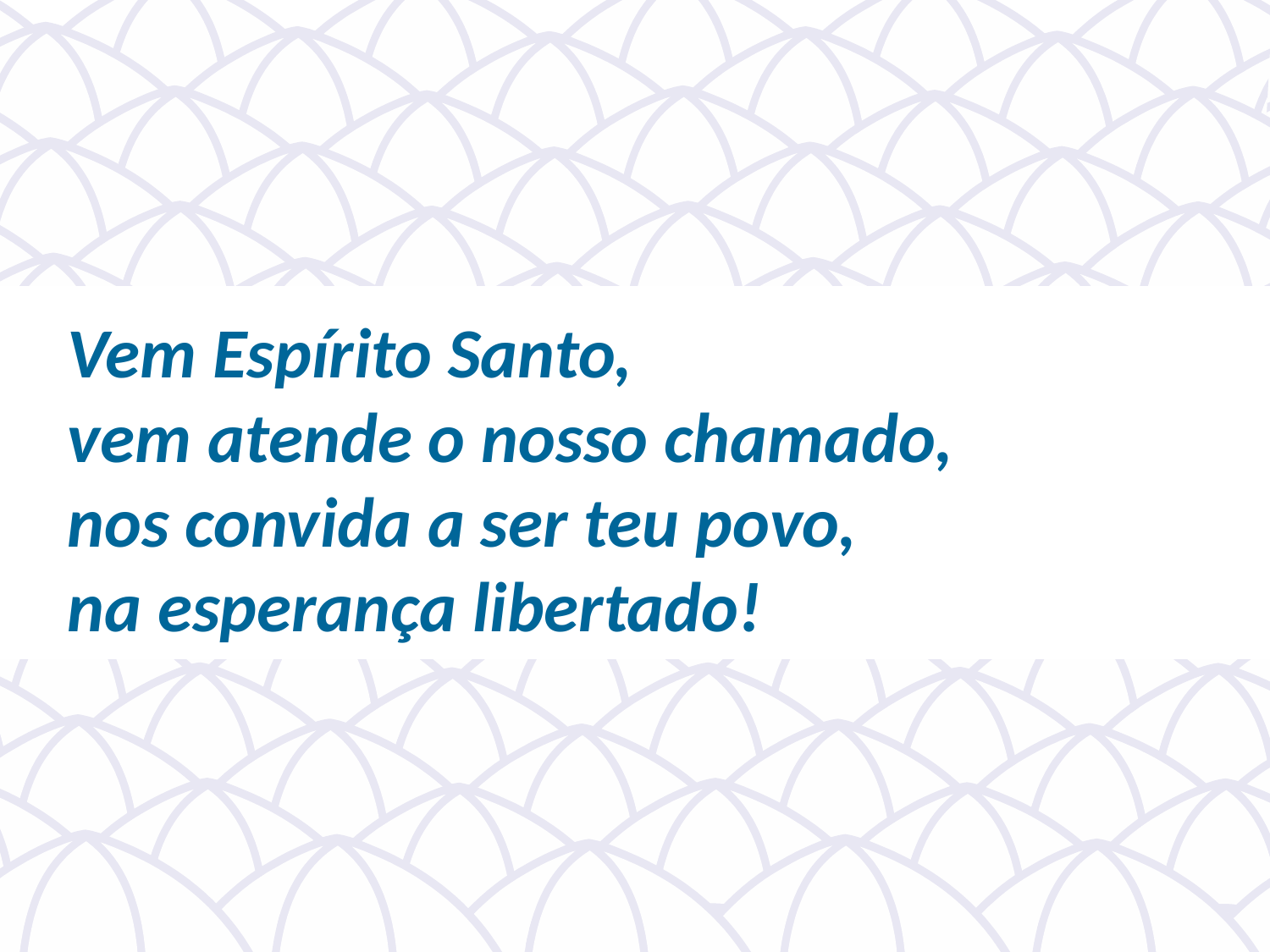

Vem Espírito Santo,
vem atende o nosso chamado,
nos convida a ser teu povo,
na esperança libertado!